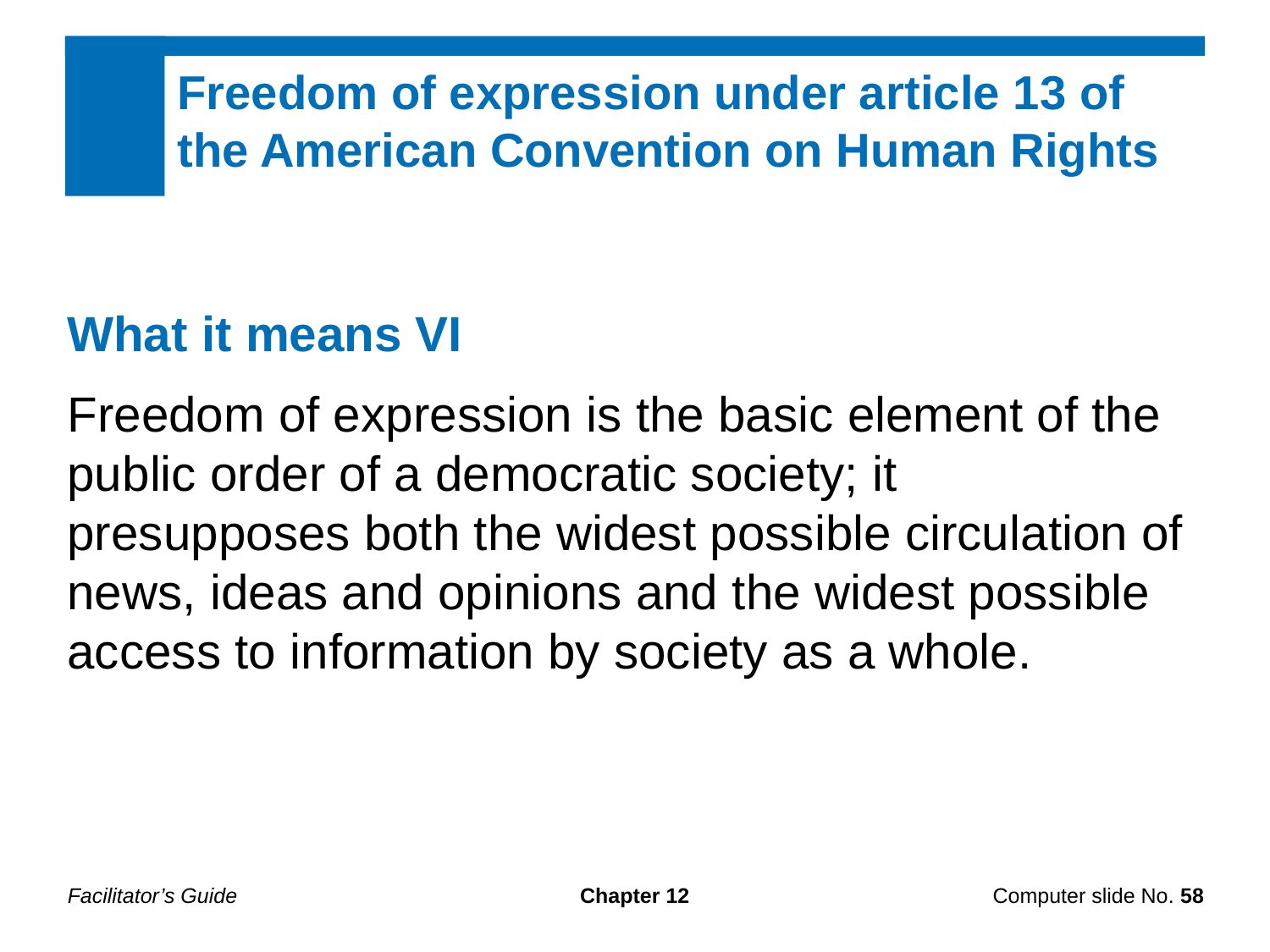

Freedom of expression under article 13 of the American Convention on Human Rights
What it means VI
Freedom of expression is the basic element of the public order of a democratic society; it presupposes both the widest possible circulation of news, ideas and opinions and the widest possible access to information by society as a whole.
Facilitator’s Guide
Chapter 12
Computer slide No. 58